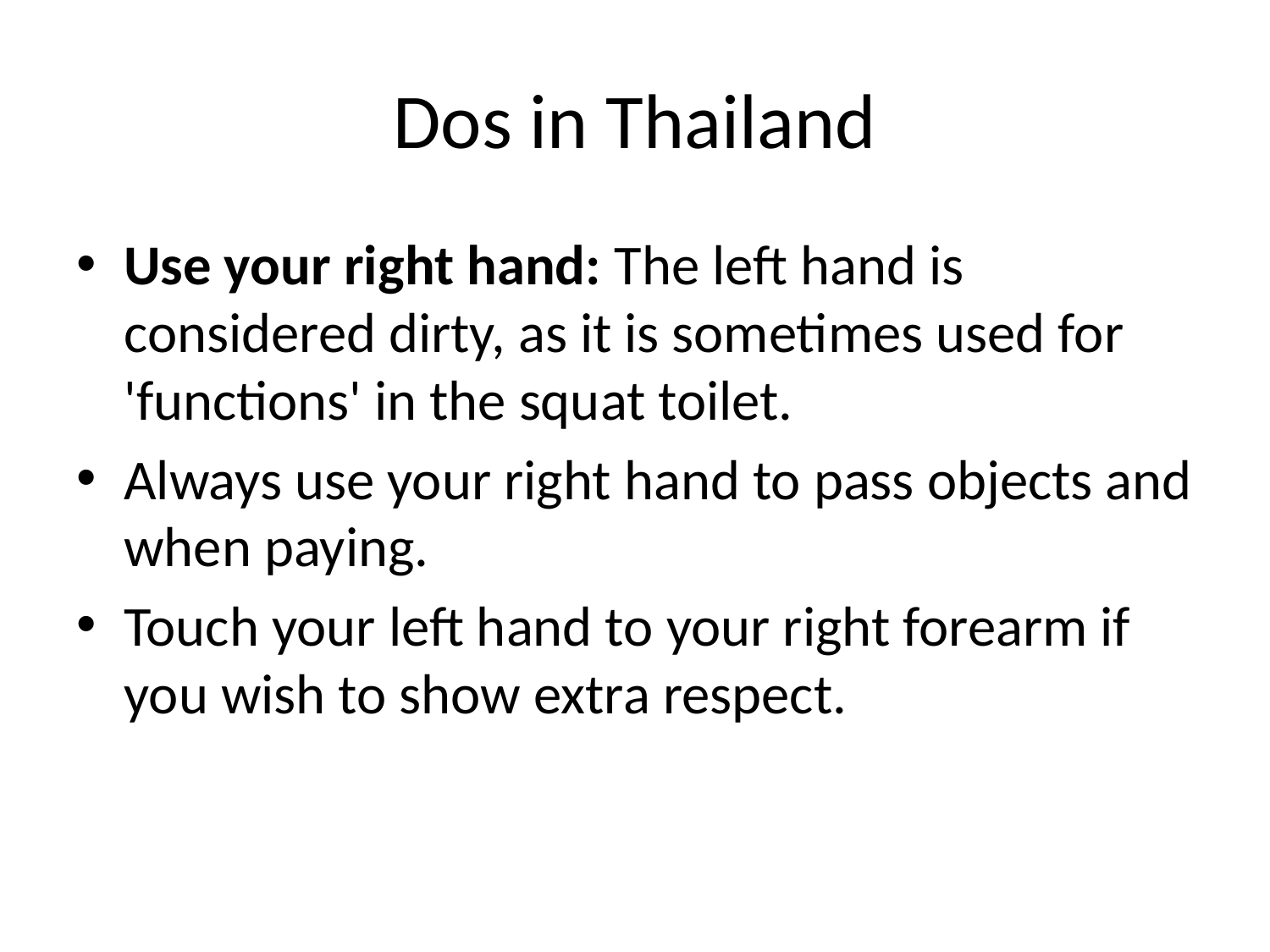

# Dos in Thailand
Use your right hand: The left hand is considered dirty, as it is sometimes used for 'functions' in the squat toilet.
Always use your right hand to pass objects and when paying.
Touch your left hand to your right forearm if you wish to show extra respect.